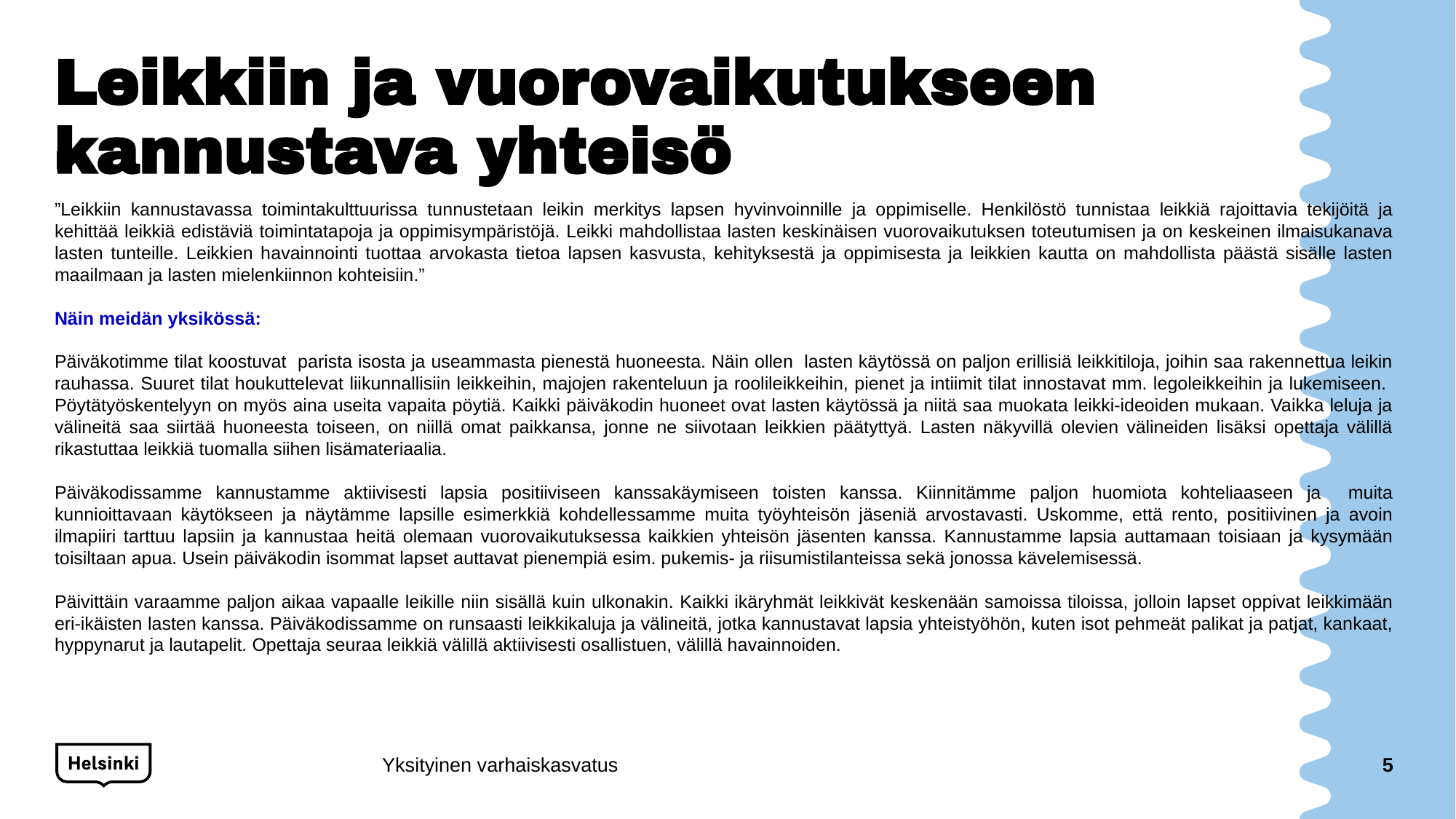

# Leikkiin ja vuorovaikutukseen kannustava yhteisö
N

”Leikkiin kannustavassa toimintakulttuurissa tunnustetaan leikin merkitys lapsen hyvinvoinnille ja oppimiselle. Henkilöstö tunnistaa leikkiä rajoittavia tekijöitä ja kehittää leikkiä edistäviä toimintatapoja ja oppimisympäristöjä. Leikki mahdollistaa lasten keskinäisen vuorovaikutuksen toteutumisen ja on keskeinen ilmaisukanava lasten tunteille. Leikkien havainnointi tuottaa arvokasta tietoa lapsen kasvusta, kehityksestä ja oppimisesta ja leikkien kautta on mahdollista päästä sisälle lasten maailmaan ja lasten mielenkiinnon kohteisiin.”

Näin meidän yksikössä:

Päiväkotimme tilat koostuvat  parista isosta ja useammasta pienestä huoneesta. Näin ollen  lasten käytössä on paljon erillisiä leikkitiloja, joihin saa rakennettua leikin rauhassa. Suuret tilat houkuttelevat liikunnallisiin leikkeihin, majojen rakenteluun ja roolileikkeihin, pienet ja intiimit tilat innostavat mm. legoleikkeihin ja lukemiseen.  Pöytätyöskentelyyn on myös aina useita vapaita pöytiä. Kaikki päiväkodin huoneet ovat lasten käytössä ja niitä saa muokata leikki-ideoiden mukaan. Vaikka leluja ja välineitä saa siirtää huoneesta toiseen, on niillä omat paikkansa, jonne ne siivotaan leikkien päätyttyä. Lasten näkyvillä olevien välineiden lisäksi opettaja välillä rikastuttaa leikkiä tuomalla siihen lisämateriaalia.

Päiväkodissamme kannustamme aktiivisesti lapsia positiiviseen kanssakäymiseen toisten kanssa. Kiinnitämme paljon huomiota kohteliaaseen ja  muita kunnioittavaan käytökseen ja näytämme lapsille esimerkkiä kohdellessamme muita työyhteisön jäseniä arvostavasti. Uskomme, että rento, positiivinen ja avoin ilmapiiri tarttuu lapsiin ja kannustaa heitä olemaan vuorovaikutuksessa kaikkien yhteisön jäsenten kanssa. Kannustamme lapsia auttamaan toisiaan ja kysymään toisiltaan apua. Usein päiväkodin isommat lapset auttavat pienempiä esim. pukemis- ja riisumistilanteissa sekä jonossa kävelemisessä.

Päivittäin varaamme paljon aikaa vapaalle leikille niin sisällä kuin ulkonakin. Kaikki ikäryhmät leikkivät keskenään samoissa tiloissa, jolloin lapset oppivat leikkimään eri-ikäisten lasten kanssa. Päiväkodissamme on runsaasti leikkikaluja ja välineitä, jotka kannustavat lapsia yhteistyöhön, kuten isot pehmeät palikat ja patjat, kankaat, hyppynarut ja lautapelit. Opettaja seuraa leikkiä välillä aktiivisesti osallistuen, välillä havainnoiden.

Yksityinen varhaiskasvatus
5